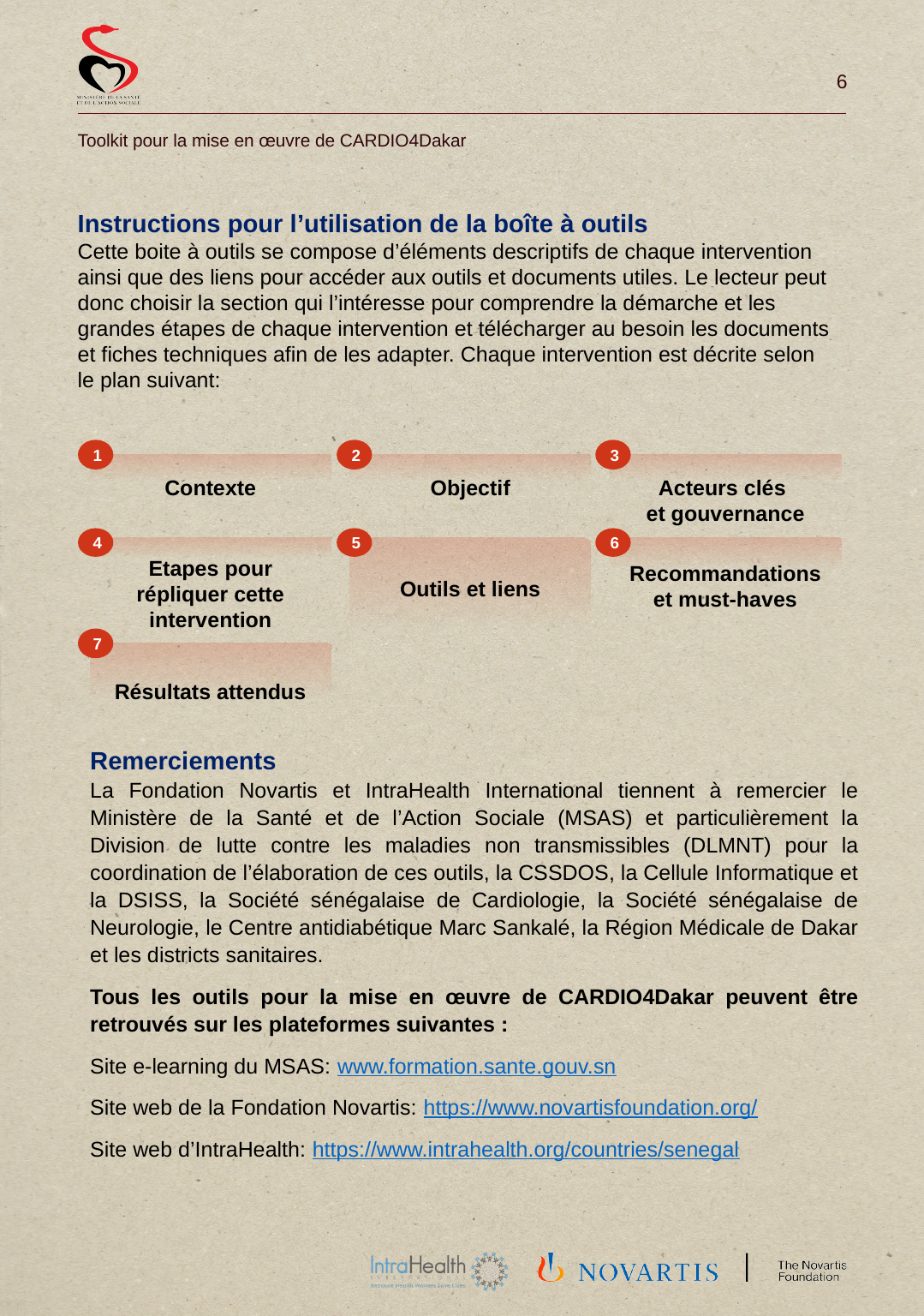

Instructions pour l’utilisation de la boîte à outils
Cette boite à outils se compose d’éléments descriptifs de chaque intervention ainsi que des liens pour accéder aux outils et documents utiles. Le lecteur peut donc choisir la section qui l’intéresse pour comprendre la démarche et les grandes étapes de chaque intervention et télécharger au besoin les documents et fiches techniques afin de les adapter. Chaque intervention est décrite selon
le plan suivant:
1
2
3
Contexte
Objectif
Acteurs clés
et gouvernance
4
5
6
Etapes pour répliquer cette intervention
Outils et liens
Recommandations et must-haves
7
Résultats attendus
Remerciements
La Fondation Novartis et IntraHealth International tiennent à remercier le Ministère de la Santé et de l’Action Sociale (MSAS) et particulièrement la Division de lutte contre les maladies non transmissibles (DLMNT) pour la coordination de l’élaboration de ces outils, la CSSDOS, la Cellule Informatique et la DSISS, la Société sénégalaise de Cardiologie, la Société sénégalaise de Neurologie, le Centre antidiabétique Marc Sankalé, la Région Médicale de Dakar et les districts sanitaires.
Tous les outils pour la mise en œuvre de CARDIO4Dakar peuvent être retrouvés sur les plateformes suivantes :
Site e-learning du MSAS: www.formation.sante.gouv.sn
Site web de la Fondation Novartis: https://www.novartisfoundation.org/
Site web d’IntraHealth: https://www.intrahealth.org/countries/senegal